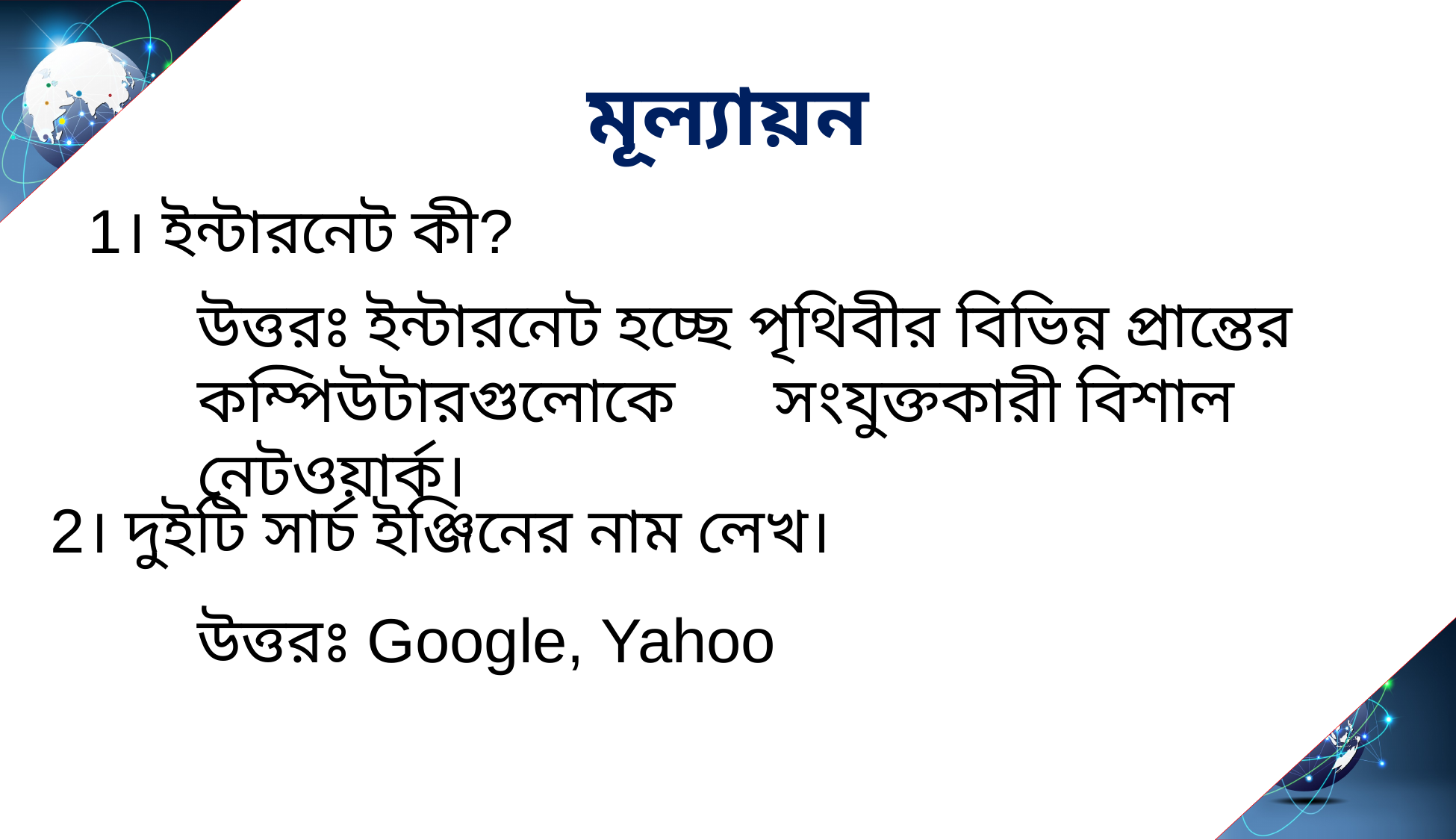

মূল্যায়ন
1। ইন্টারনেট কী?
উত্তরঃ ইন্টারনেট হচ্ছে পৃথিবীর বিভিন্ন প্রান্তের কম্পিউটারগুলোকে 	 সংযুক্তকারী বিশাল নেটওয়ার্ক।
2। দুইটি সার্চ ইঞ্জিনের নাম লেখ।
উত্তরঃ Google, Yahoo